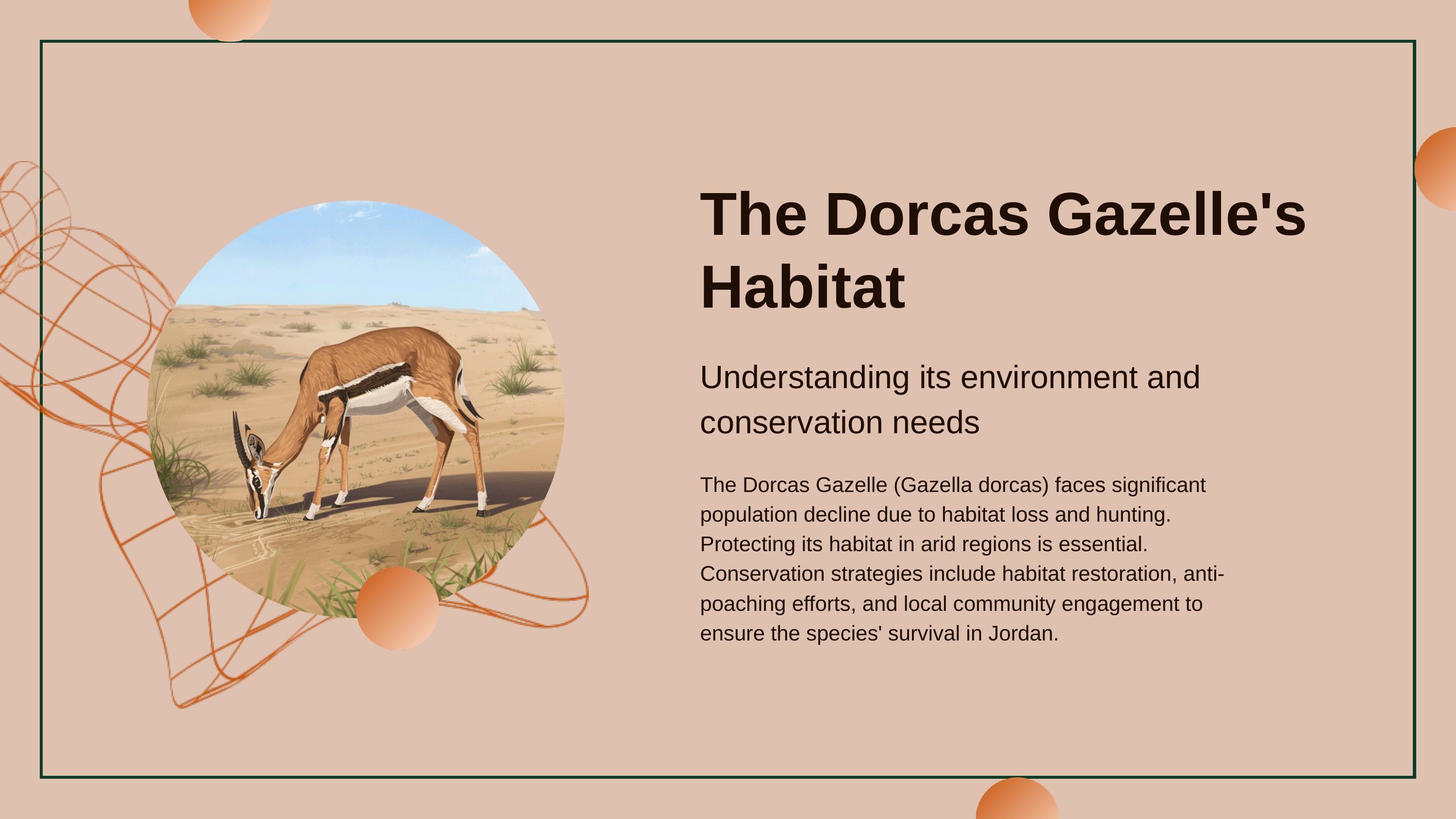

The Dorcas Gazelle's Habitat
Understanding its environment and conservation needs
The Dorcas Gazelle (Gazella dorcas) faces significant population decline due to habitat loss and hunting. Protecting its habitat in arid regions is essential. Conservation strategies include habitat restoration, anti-poaching efforts, and local community engagement to ensure the species' survival in Jordan.